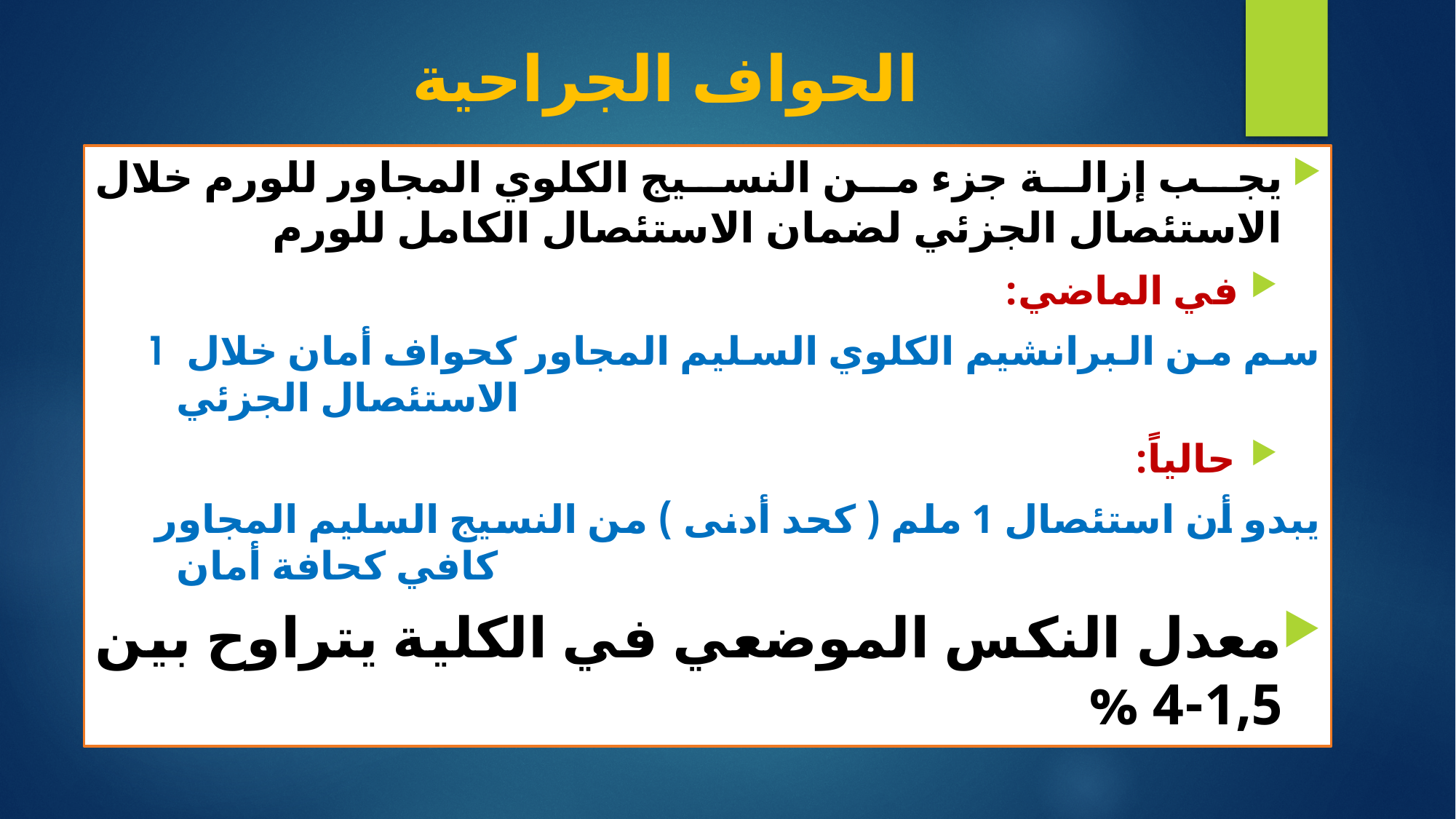

# الحواف الجراحية
يجب إزالة جزء من النسيج الكلوي المجاور للورم خلال الاستئصال الجزئي لضمان الاستئصال الكامل للورم
في الماضي:
1 سم من البرانشيم الكلوي السليم المجاور كحواف أمان خلال الاستئصال الجزئي
حالياً:
 يبدو أن استئصال 1 ملم ( كحد أدنى ) من النسيج السليم المجاور كافي كحافة أمان
معدل النكس الموضعي في الكلية يتراوح بين 1,5-4 %